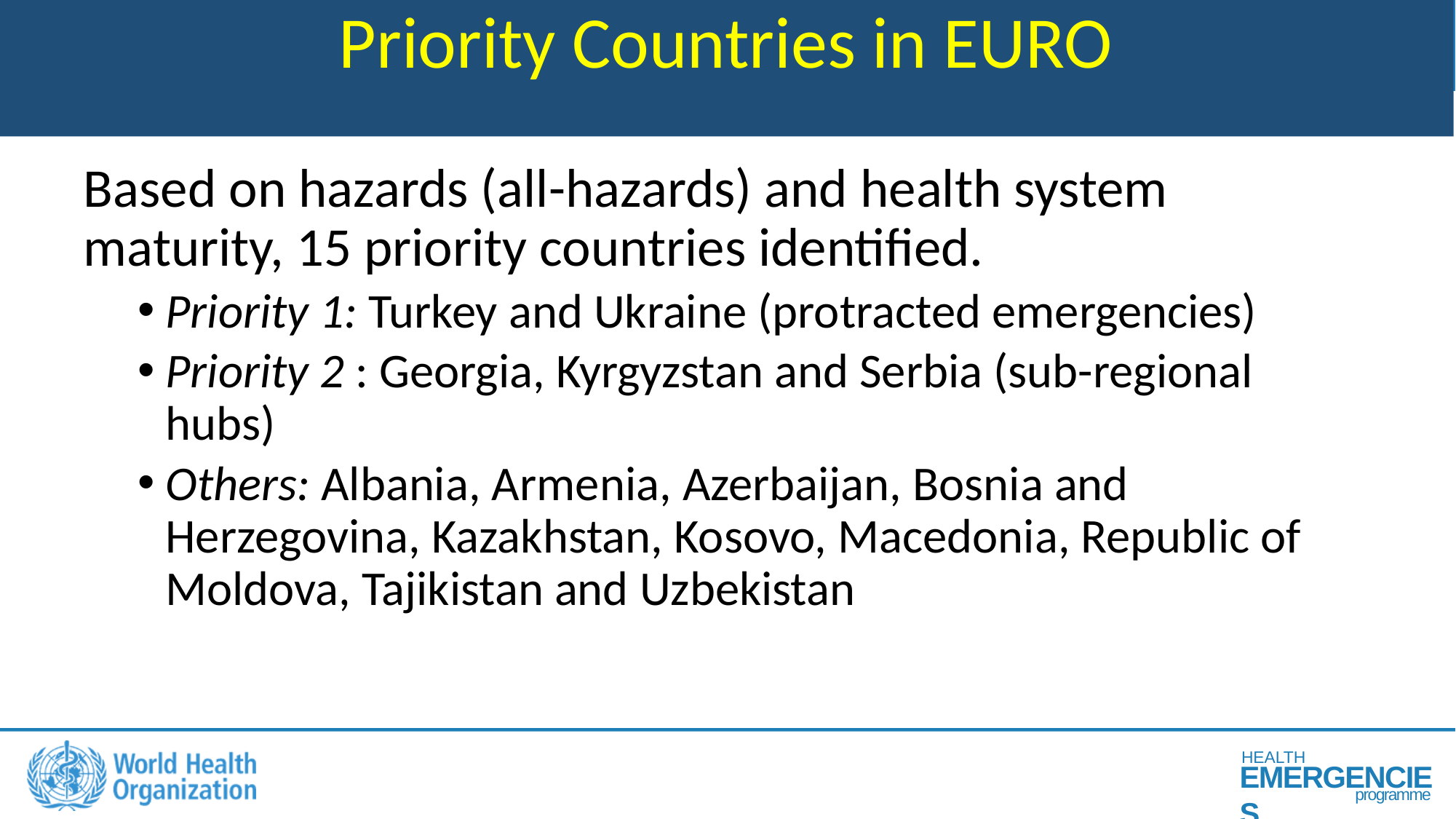

# Priority Countries in EURO
Based on hazards (all-hazards) and health system maturity, 15 priority countries identified.
Priority 1: Turkey and Ukraine (protracted emergencies)
Priority 2 : Georgia, Kyrgyzstan and Serbia (sub-regional hubs)
Others: Albania, Armenia, Azerbaijan, Bosnia and Herzegovina, Kazakhstan, Kosovo, Macedonia, Republic of Moldova, Tajikistan and Uzbekistan